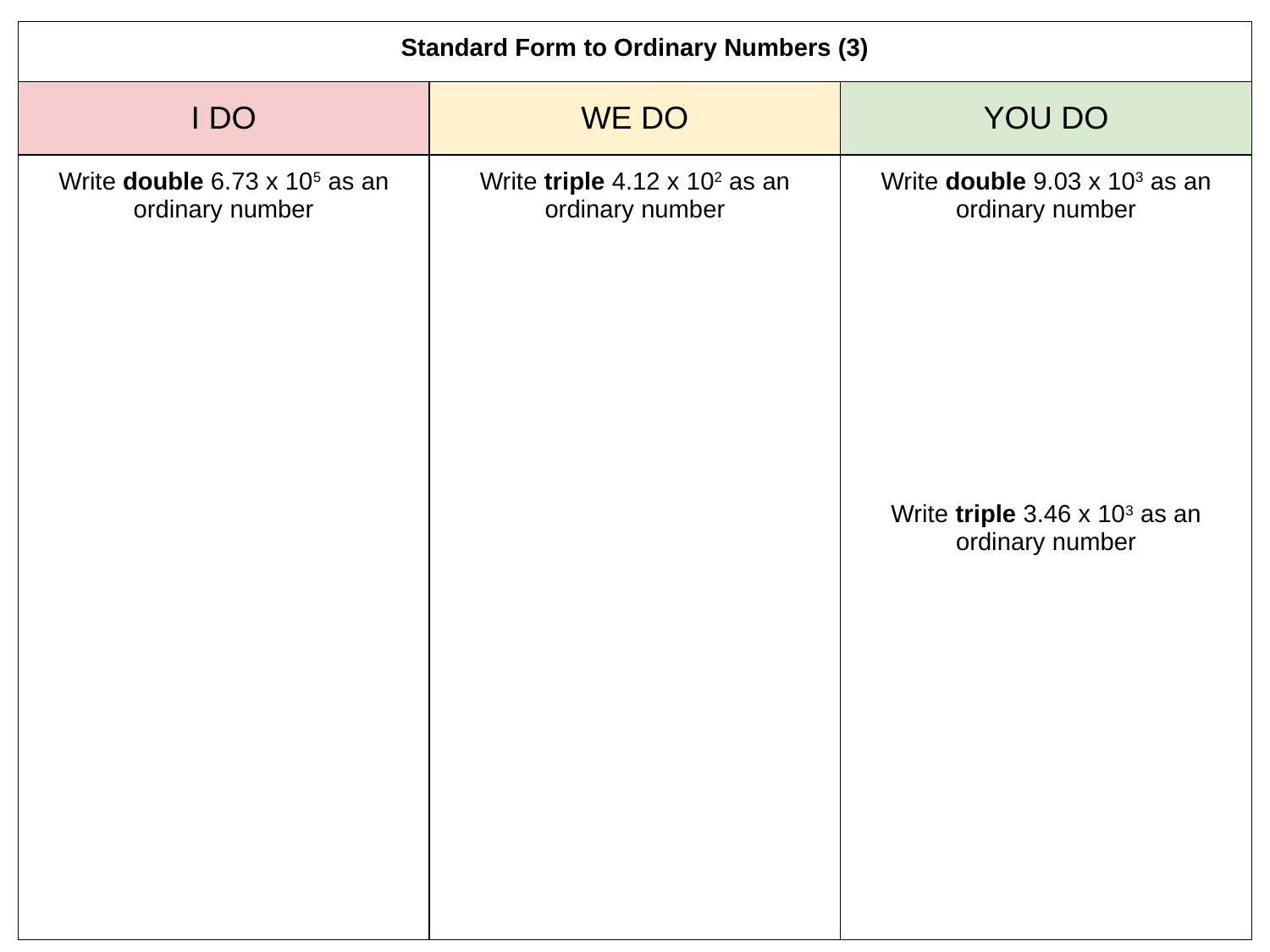

| Standard Form to Ordinary Numbers (3) |  |  |
| --- | --- | --- |
| I DO | WE DO | YOU DO |
| Write double 6.73 x 105 as an ordinary number | Write triple 4.12 x 102 as an ordinary number | Write double 9.03 x 103 as an ordinary number Write triple 3.46 x 103 as an ordinary number |